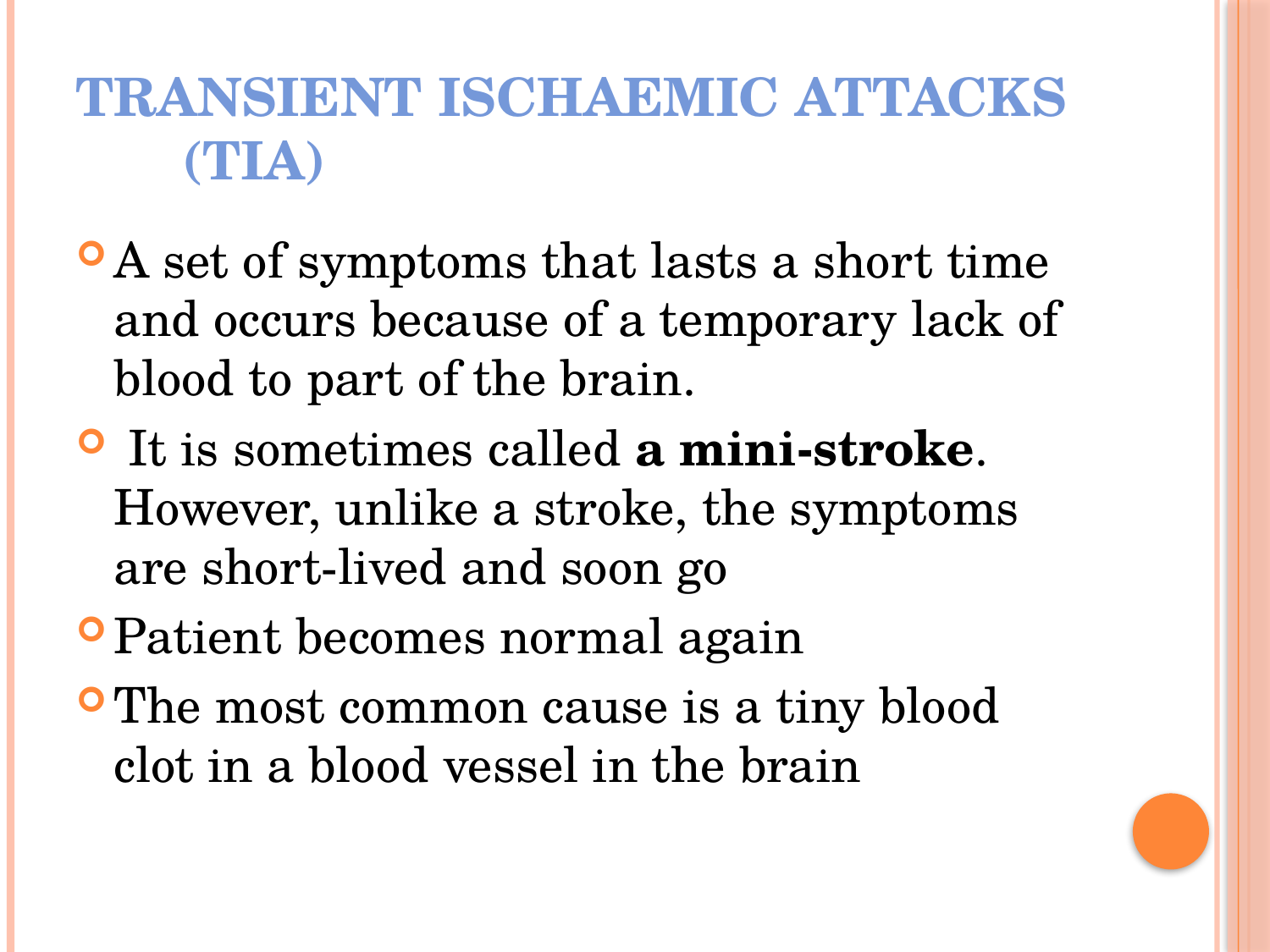

# TRANSIENT ISCHAEMIC ATTACKS         (TIA)
A set of symptoms that lasts a short time and occurs because of a temporary lack of blood to part of the brain.
 It is sometimes called a mini-stroke. However, unlike a stroke, the symptoms are short-lived and soon go
Patient becomes normal again
The most common cause is a tiny blood clot in a blood vessel in the brain